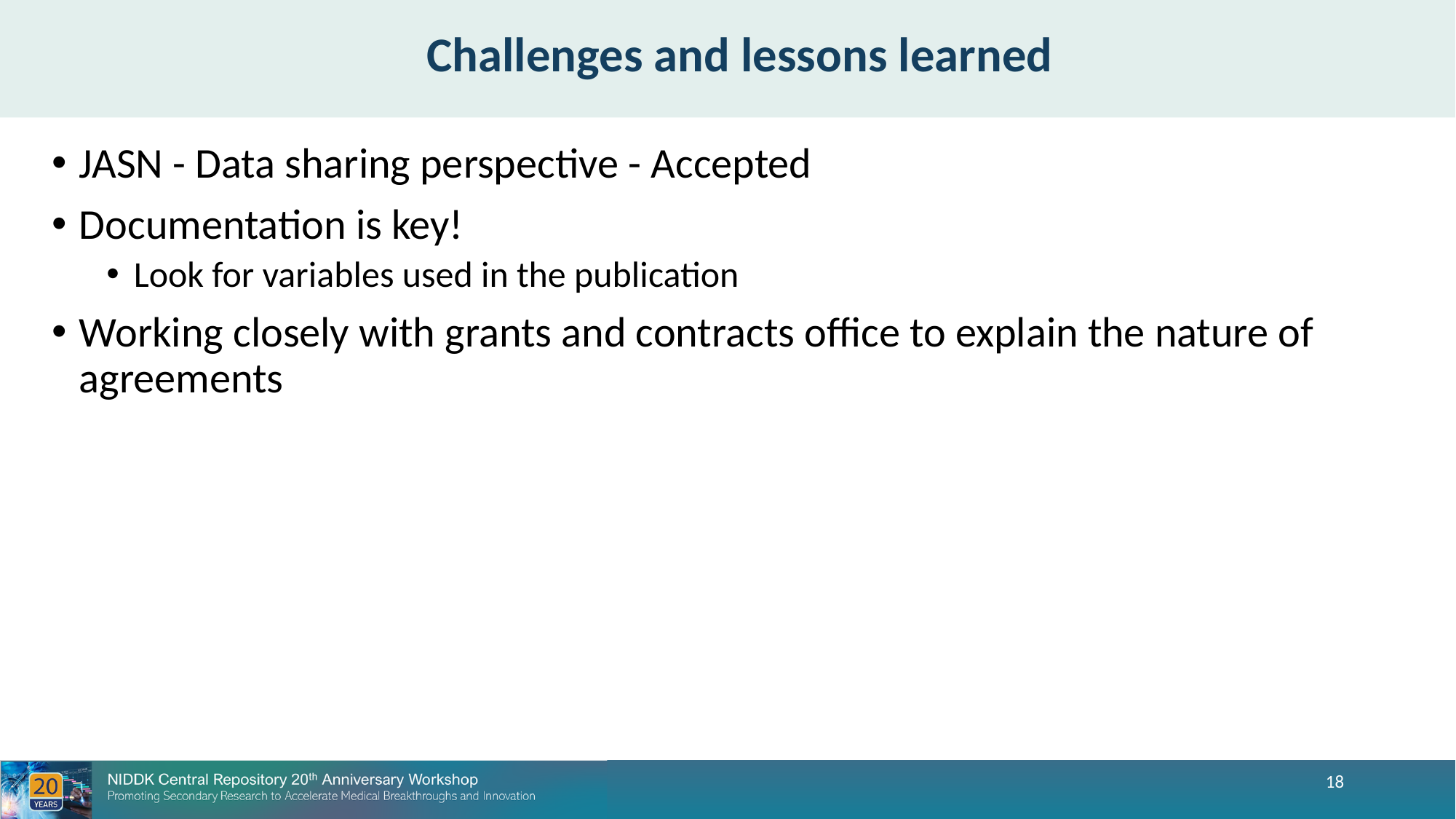

Challenges and lessons learned
JASN - Data sharing perspective - Accepted
Documentation is key!
Look for variables used in the publication
Working closely with grants and contracts office to explain the nature of agreements
18